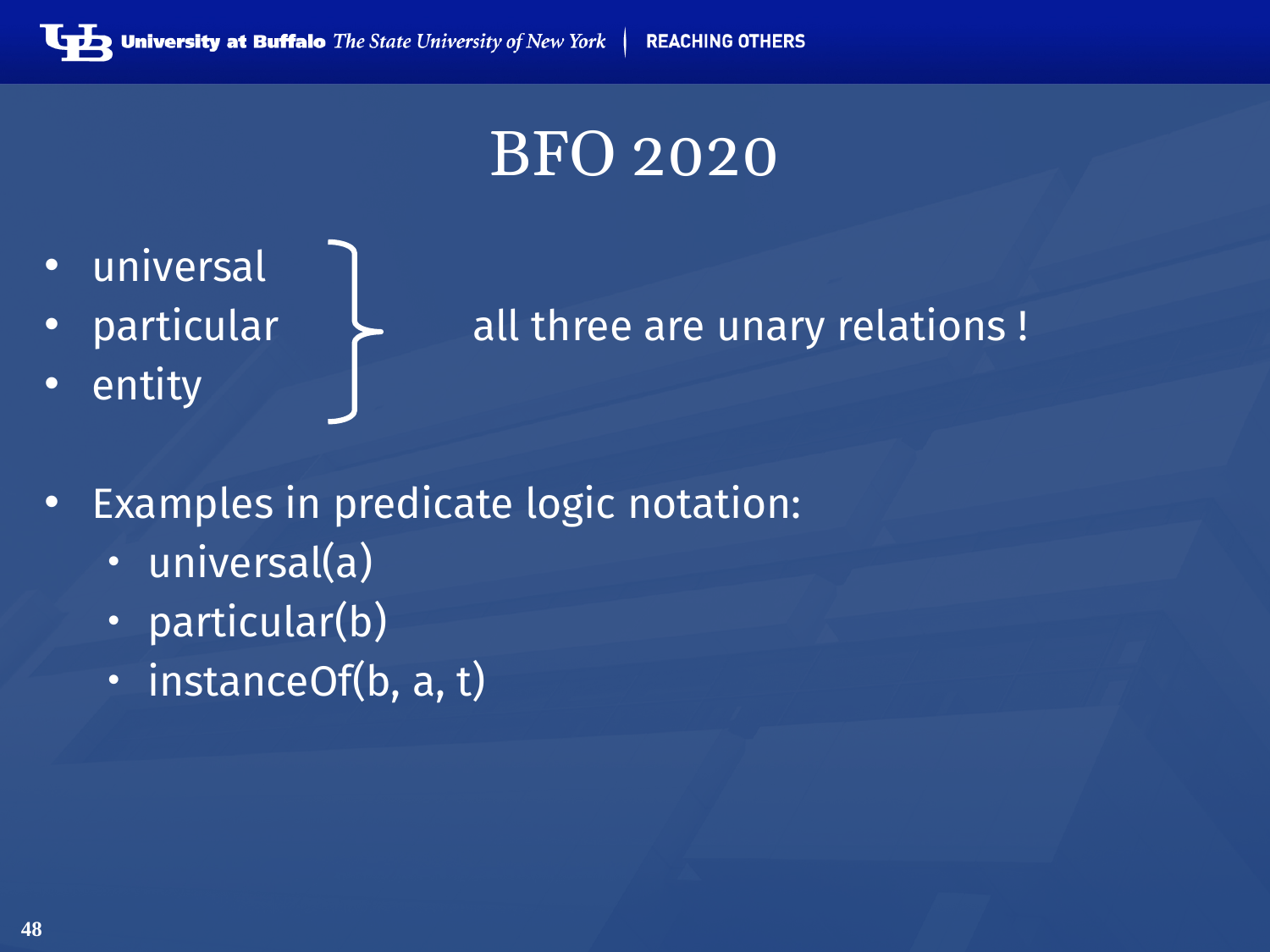

# BFO 2020
universal
particular		all three are unary relations !
entity

Examples in predicate logic notation:
universal(a)
particular(b)
instanceOf(b, a, t)

48